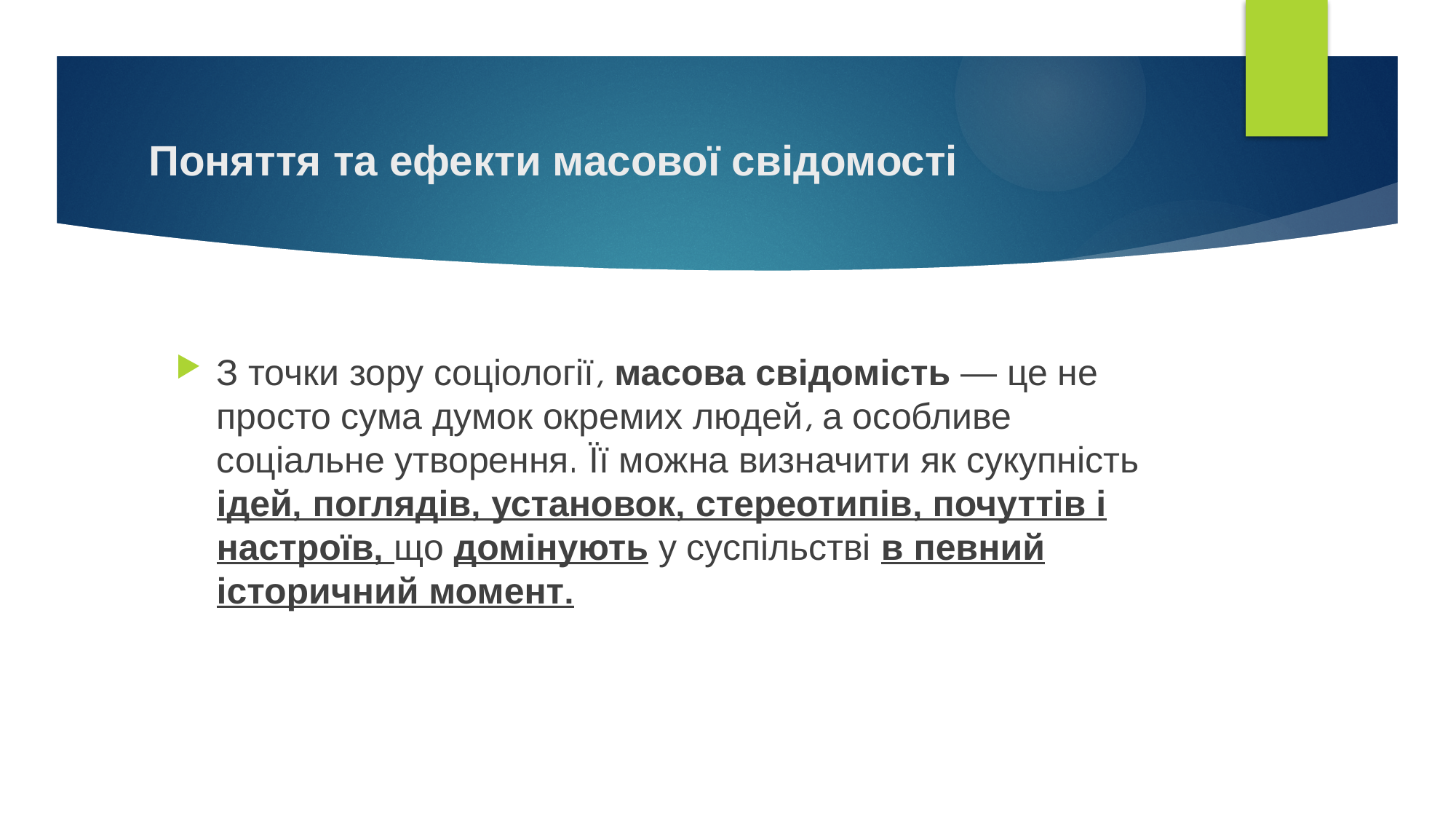

# Поняття та ефекти масової свідомості

З точки зору соціології, масова свідомість — це не просто сума думок окремих людей, а особливе соціальне утворення. Її можна визначити як сукупність ідей, поглядів, установок, стереотипів, почуттів і настроїв, що домінують у суспільстві в певний історичний момент.